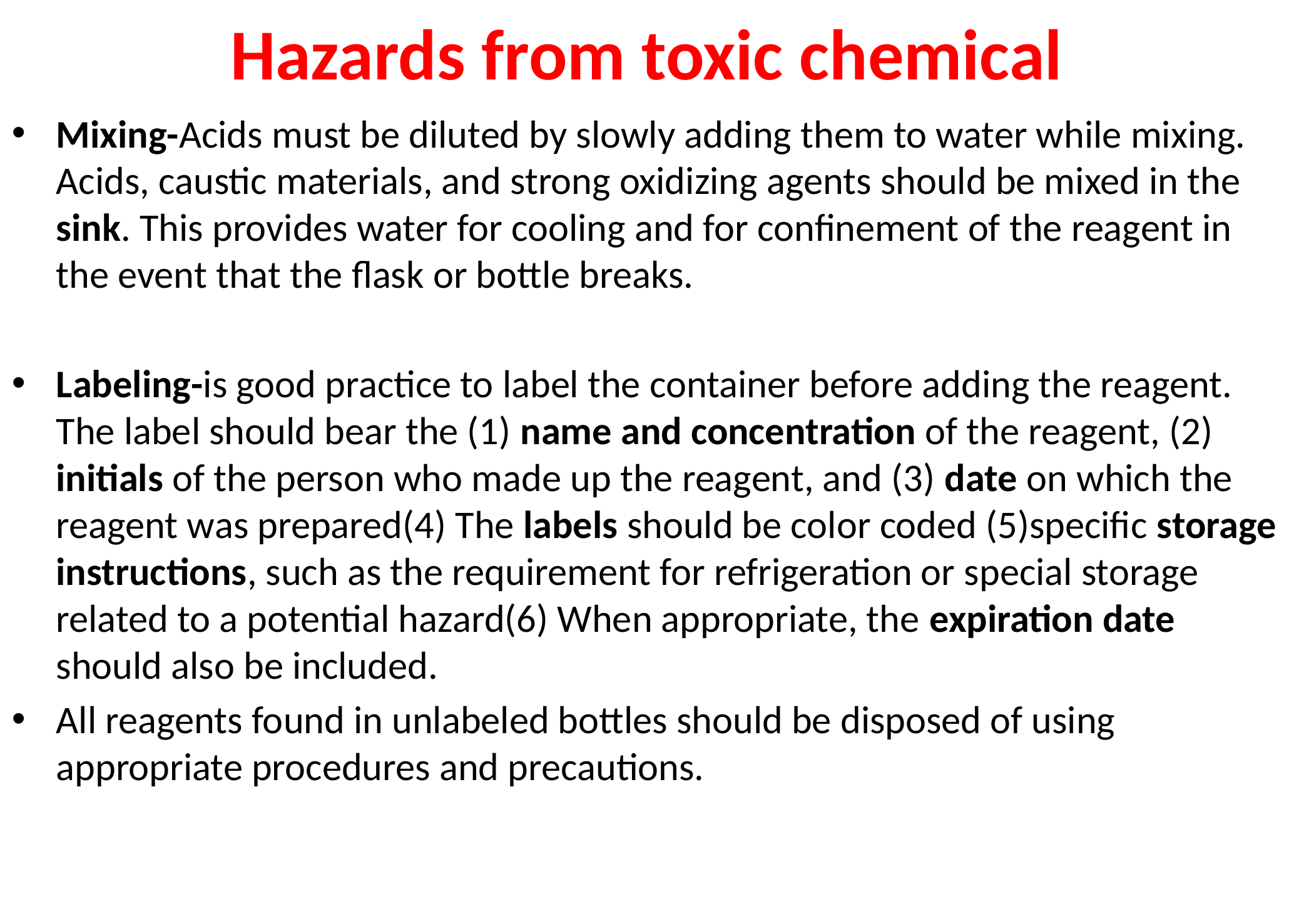

# Hazards from toxic chemical
Mixing-Acids must be diluted by slowly adding them to water while mixing. Acids, caustic materials, and strong oxidizing agents should be mixed in the sink. This provides water for cooling and for confinement of the reagent in the event that the flask or bottle breaks.

Labeling-is good practice to label the container before adding the reagent. The label should bear the (1) name and concentration of the reagent, (2) initials of the person who made up the reagent, and (3) date on which the reagent was prepared(4) The labels should be color coded (5)specific storage instructions, such as the requirement for refrigeration or special storage related to a potential hazard(6) When appropriate, the expiration date should also be included.
All reagents found in unlabeled bottles should be disposed of using appropriate procedures and precautions.